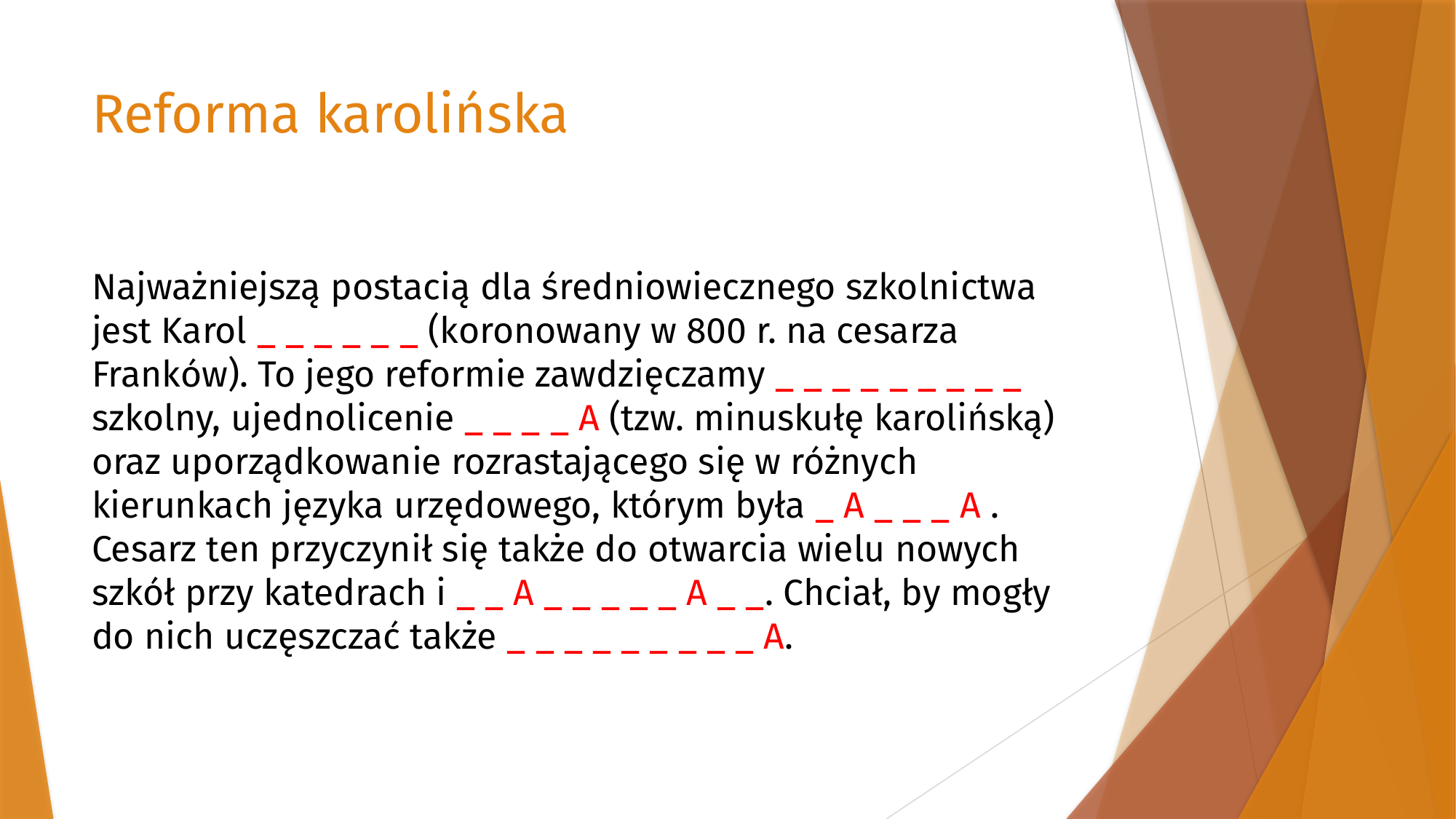

# Reforma karolińska
Najważniejszą postacią dla średniowiecznego szkolnictwa jest Karol _ _ _ _ _ _ (koronowany w 800 r. na cesarza Franków). To jego reformie zawdzięczamy _ _ _ _ _ _ _ _ _ szkolny, ujednolicenie _ _ _ _ A (tzw. minuskułę karolińską) oraz uporządkowanie rozrastającego się w różnych kierunkach języka urzędowego, którym była _ A _ _ _ A . Cesarz ten przyczynił się także do otwarcia wielu nowych szkół przy katedrach i _ _ A _ _ _ _ _ A _ _. Chciał, by mogły do nich uczęszczać także _ _ _ _ _ _ _ _ _ A.